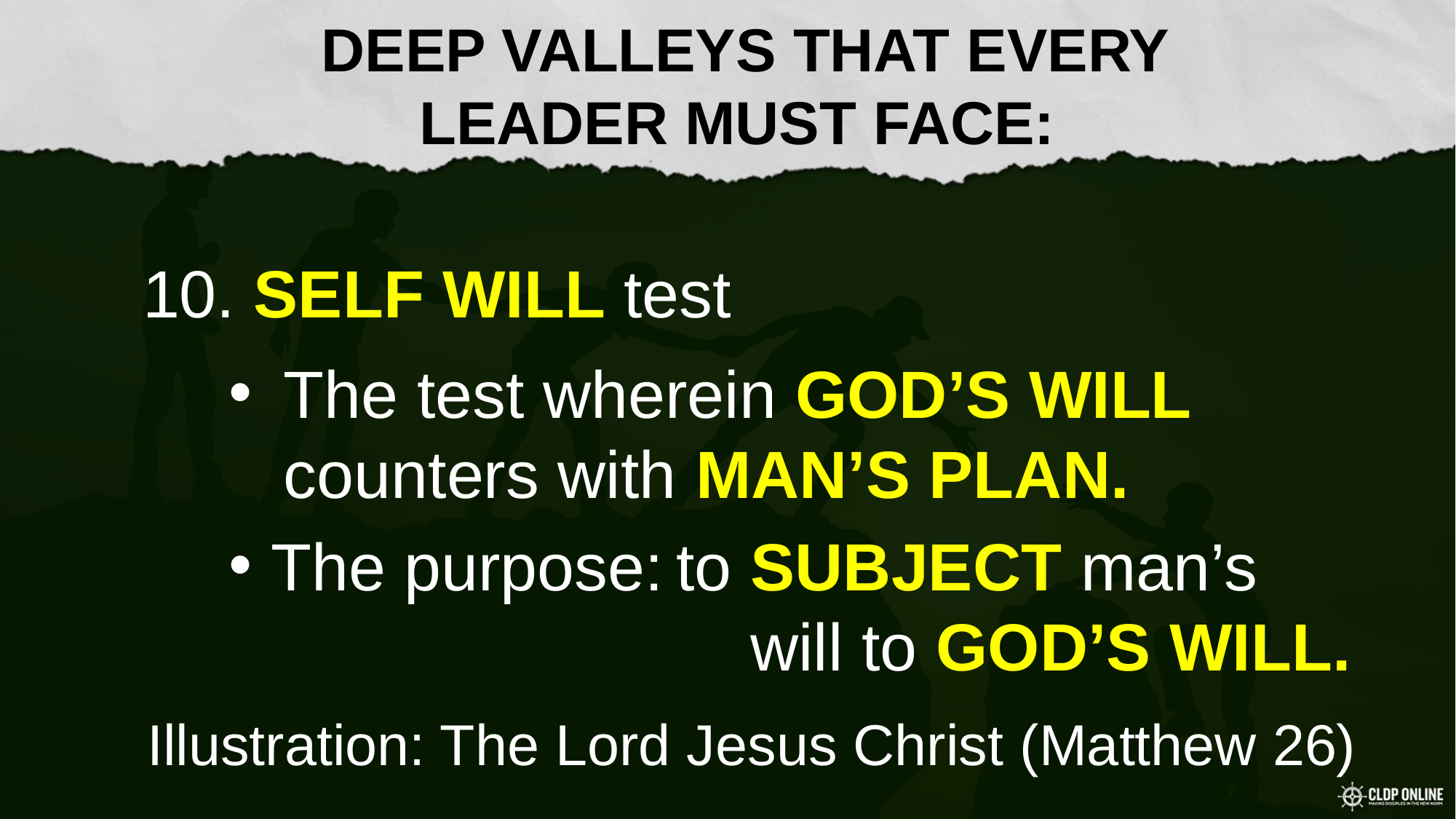

DEEP VALLEYS THAT EVERY
LEADER MUST FACE:
#
10. SELF WILL test
The test wherein GOD’S WILL counters with MAN’S PLAN.
 The purpose:
to SUBJECT man’s            will to GOD’S WILL.
Illustration: The Lord Jesus Christ (Matthew 26)